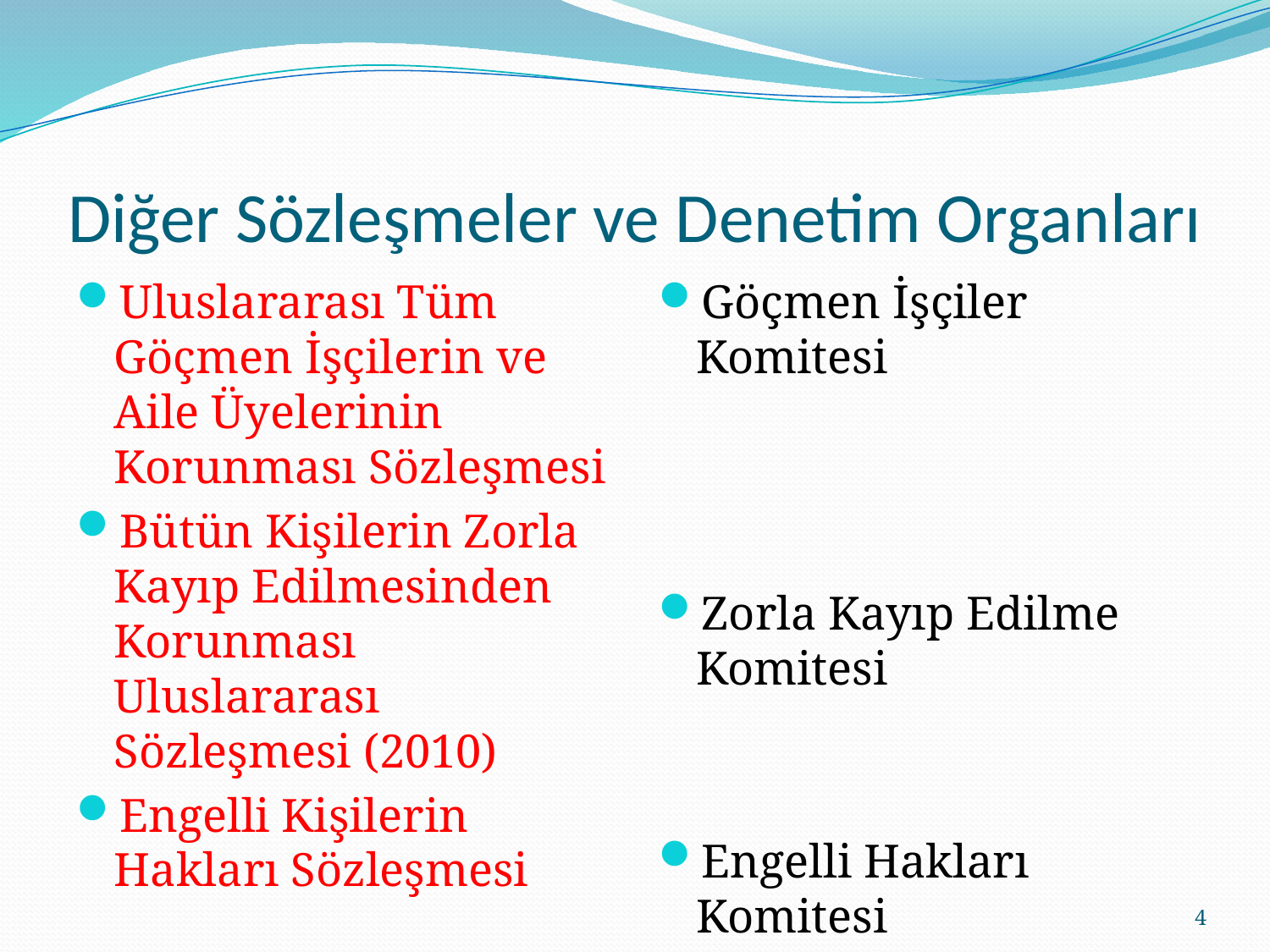

# Diğer Sözleşmeler ve Denetim Organları
Uluslararası Tüm Göçmen İşçilerin ve Aile Üyelerinin Korunması Sözleşmesi
Bütün Kişilerin Zorla Kayıp Edilmesinden Korunması Uluslararası Sözleşmesi (2010)
Engelli Kişilerin Hakları Sözleşmesi

Göçmen İşçiler Komitesi

Zorla Kayıp Edilme Komitesi

Engelli Hakları Komitesi
4